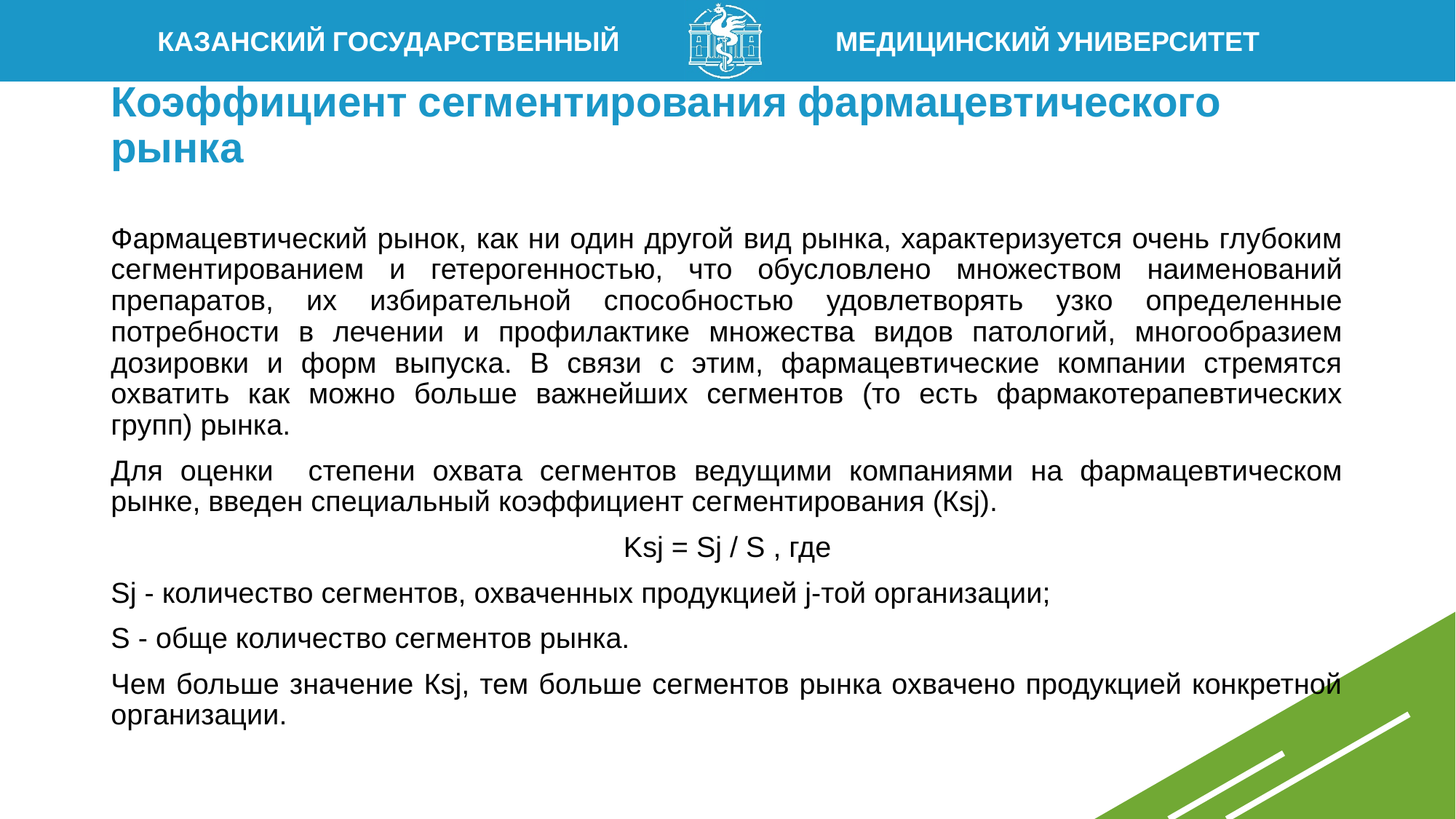

# Коэффициент сегментирования фармацевтического рынка
Фармацевтический рынок, как ни один другой вид рынка, характеризуется очень глубоким сегментированием и гетерогенностью, что обусловлено множеством наименований препаратов, их избирательной способностью удовлетворять узко определенные потребности в лечении и профилактике множества видов патологий, многообразием дозировки и форм выпуска. В связи с этим, фармацевтические компании стремятся охватить как можно больше важнейших сегментов (то есть фармакотерапевтических групп) рынка.
Для оценки  степени охвата сегментов ведущими компаниями на фармацевтическом рынке, введен специальный коэффициент сегментирования (Кsj).
Ksj = Sj / S , где
Sj - количество сегментов, охваченных продукцией j-той организации;
S - обще количество сегментов рынка.
Чем больше значение Кsj, тем больше сегментов рынка охвачено продукцией конкретной организации.